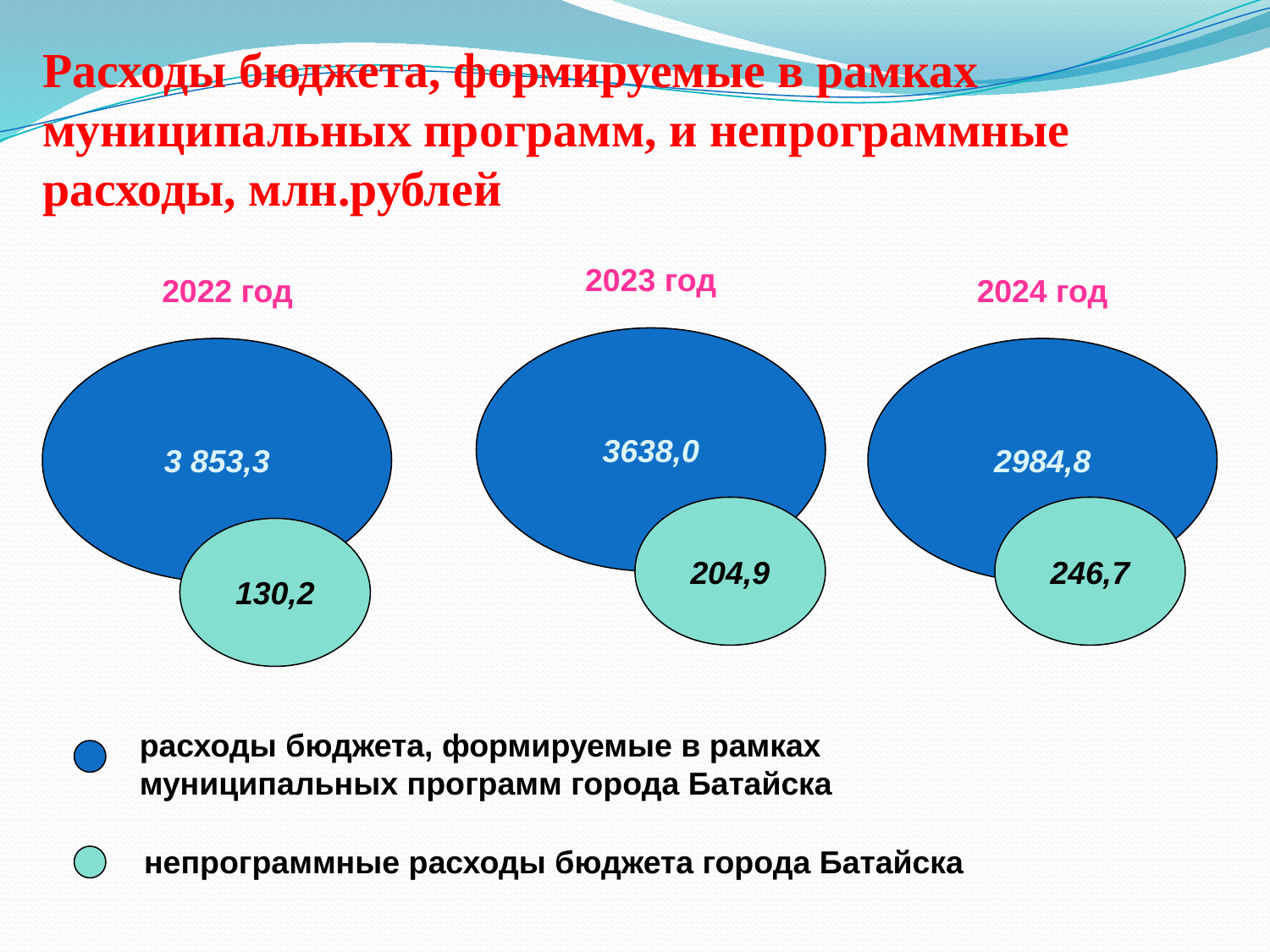

# Расходы бюджета, формируемые в рамках муниципальных программ, и непрограммные расходы, млн.рублей
2023 год
2022 год
2024 год
3638,0
204,9
3 853,3
130,2
2984,8
246,7
расходы бюджета, формируемые в рамках
муниципальных программ города Батайска

непрограммные расходы бюджета города Батайска